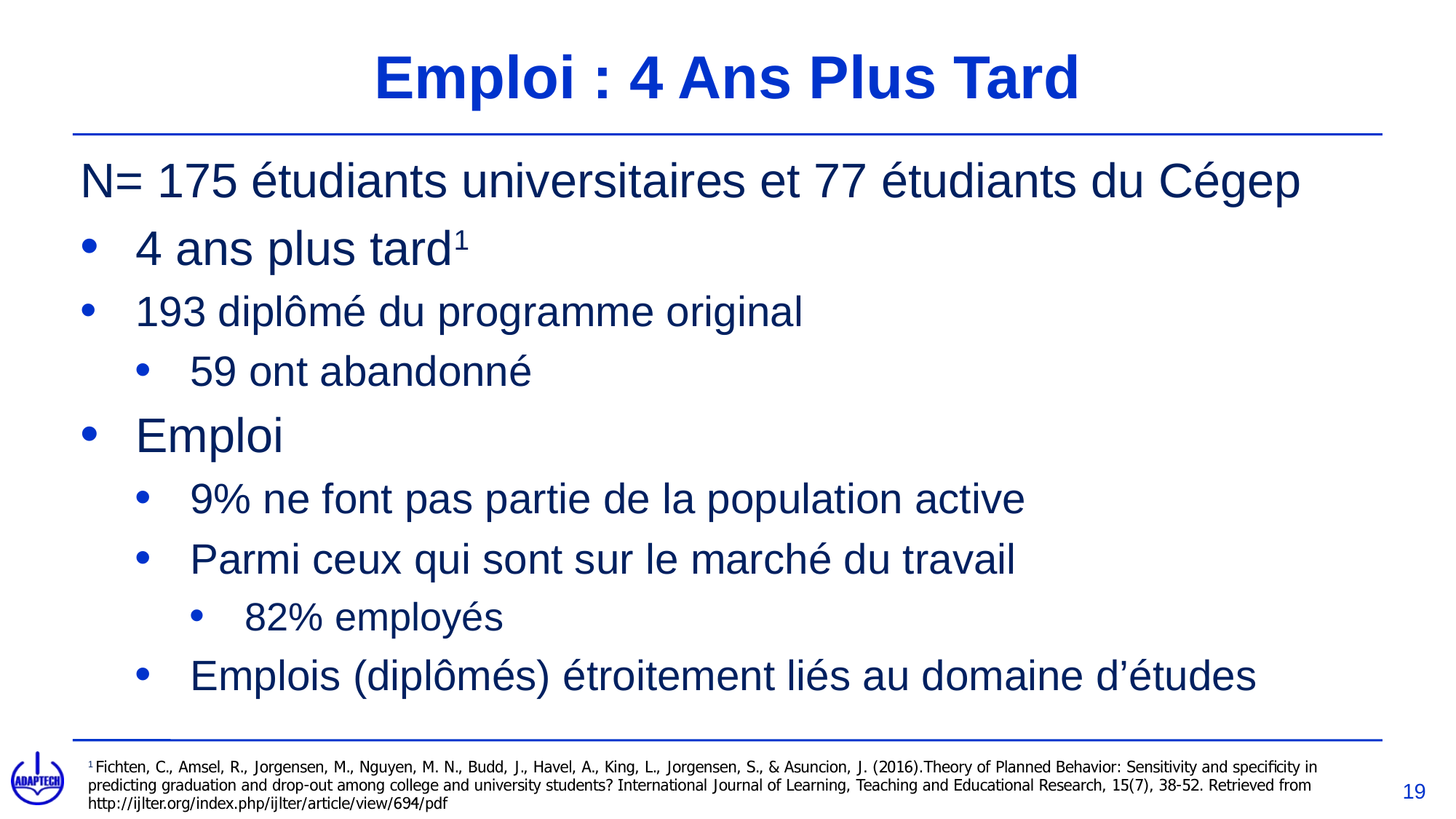

# Emploi : 4 Ans Plus Tard
N= 175 étudiants universitaires et 77 étudiants du Cégep
4 ans plus tard1
193 diplômé du programme original
59 ont abandonné
Emploi
9% ne font pas partie de la population active
Parmi ceux qui sont sur le marché du travail
82% employés
Emplois (diplômés) étroitement liés au domaine d’études
1 Fichten, C., Amsel, R., Jorgensen, M., Nguyen, M. N., Budd, J., Havel, A., King, L., Jorgensen, S., & Asuncion, J. (2016).Theory of Planned Behavior: Sensitivity and specificity in predicting graduation and drop-out among college and university students? International Journal of Learning, Teaching and Educational Research, 15(7), 38-52. Retrieved from  http://ijlter.org/index.php/ijlter/article/view/694/pdf
19